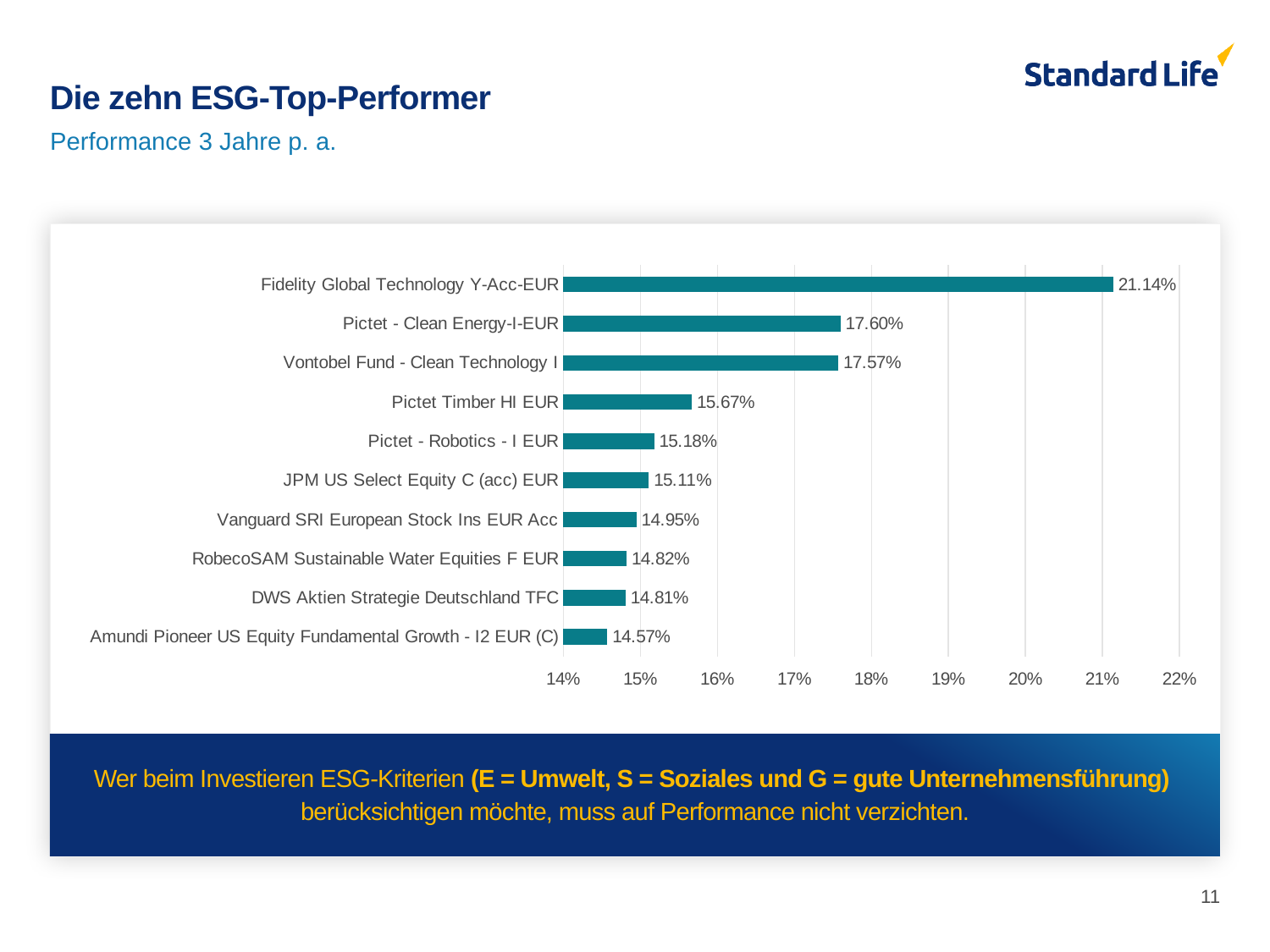

# Die zehn ESG-Top-Performer
Performance 3 Jahre p. a.

### Chart

| Category | Performance
3 Jahre |
|---|---|
| Fidelity Global Technology Y-Acc-EUR | 0.2114 |
| Pictet - Clean Energy-I-EUR | 0.176 |
| Vontobel Fund - Clean Technology I | 0.1757 |
| Pictet Timber HI EUR | 0.1567 |
| Pictet - Robotics - I EUR | 0.1518 |
| JPM US Select Equity C (acc) EUR | 0.1511 |
| Vanguard SRI European Stock Ins EUR Acc | 0.1495 |
| RobecoSAM Sustainable Water Equities F EUR | 0.1482 |
| DWS Aktien Strategie Deutschland TFC | 0.1481 |
| Amundi Pioneer US Equity Fundamental Growth - I2 EUR (C) | 0.1457 |
Wer beim Investieren ESG-Kriterien (E = Umwelt, S = Soziales und G = gute Unternehmensführung)
berücksichtigen möchte, muss auf Performance nicht verzichten.
11